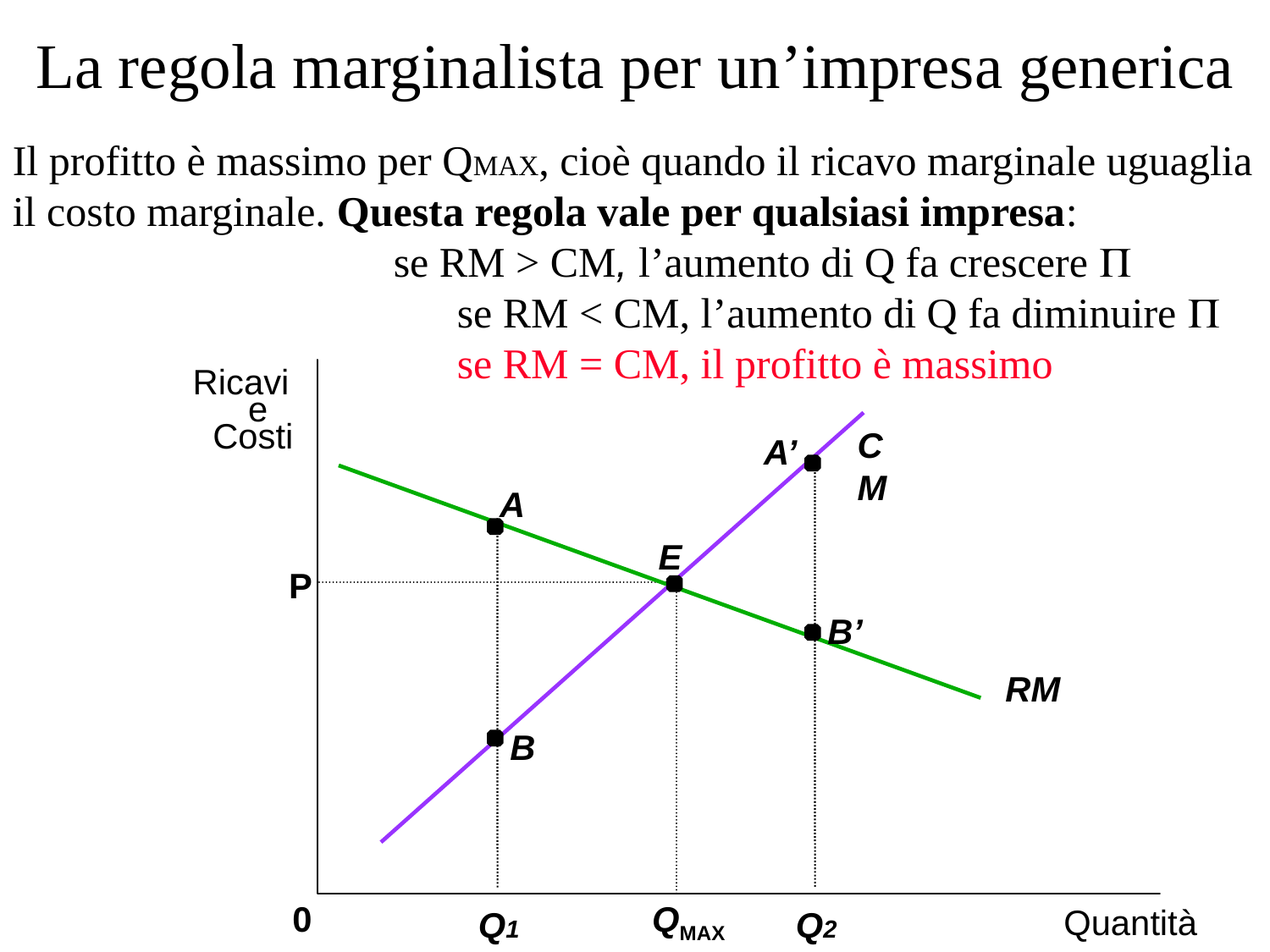

# La regola marginalista per un’impresa generica
Il profitto è massimo per QMAX, cioè quando il ricavo marginale uguaglia il costo marginale. Questa regola vale per qualsiasi impresa:
			se RM > CM, l’aumento di Q fa crescere Π
 			se RM < CM, l’aumento di Q fa diminuire Π
 			se RM = CM, il profitto è massimo
   Ricavi
e
Costi

A’
CM

A

E
 P

B’

RM
B

0
QMAX
Q1
Q2
Quantità